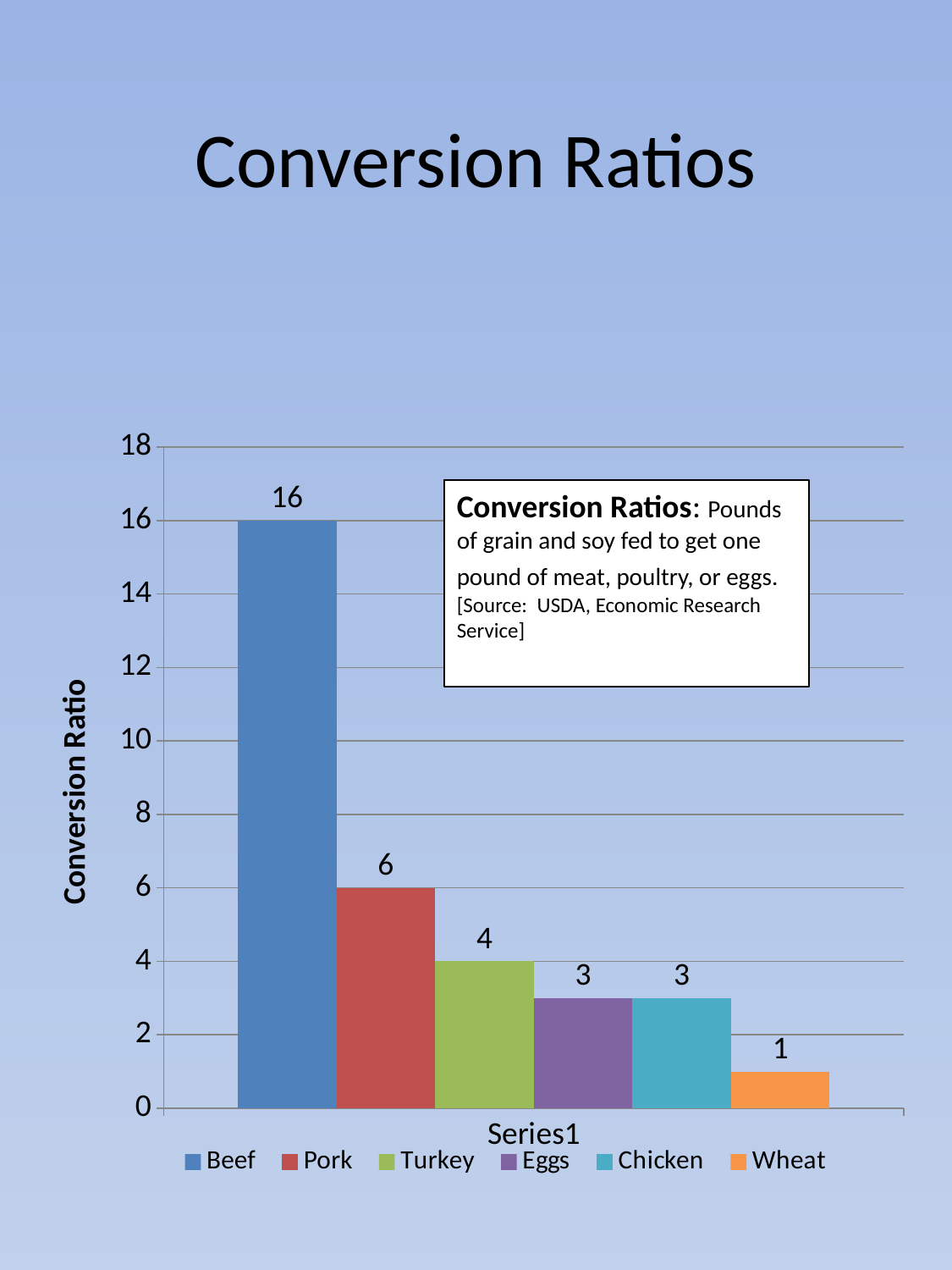

# Conversion Ratios

### Chart

| Category | Beef | Pork | Turkey | Eggs | Chicken | Wheat |
|---|---|---|---|---|---|---|
|  | 16.0 | 6.0 | 4.0 | 3.0 | 3.0 | 1.0 |
Conversion Ratios: Pounds of grain and soy fed to get one pound of meat, poultry, or eggs.  [Source:  USDA, Economic Research Service]